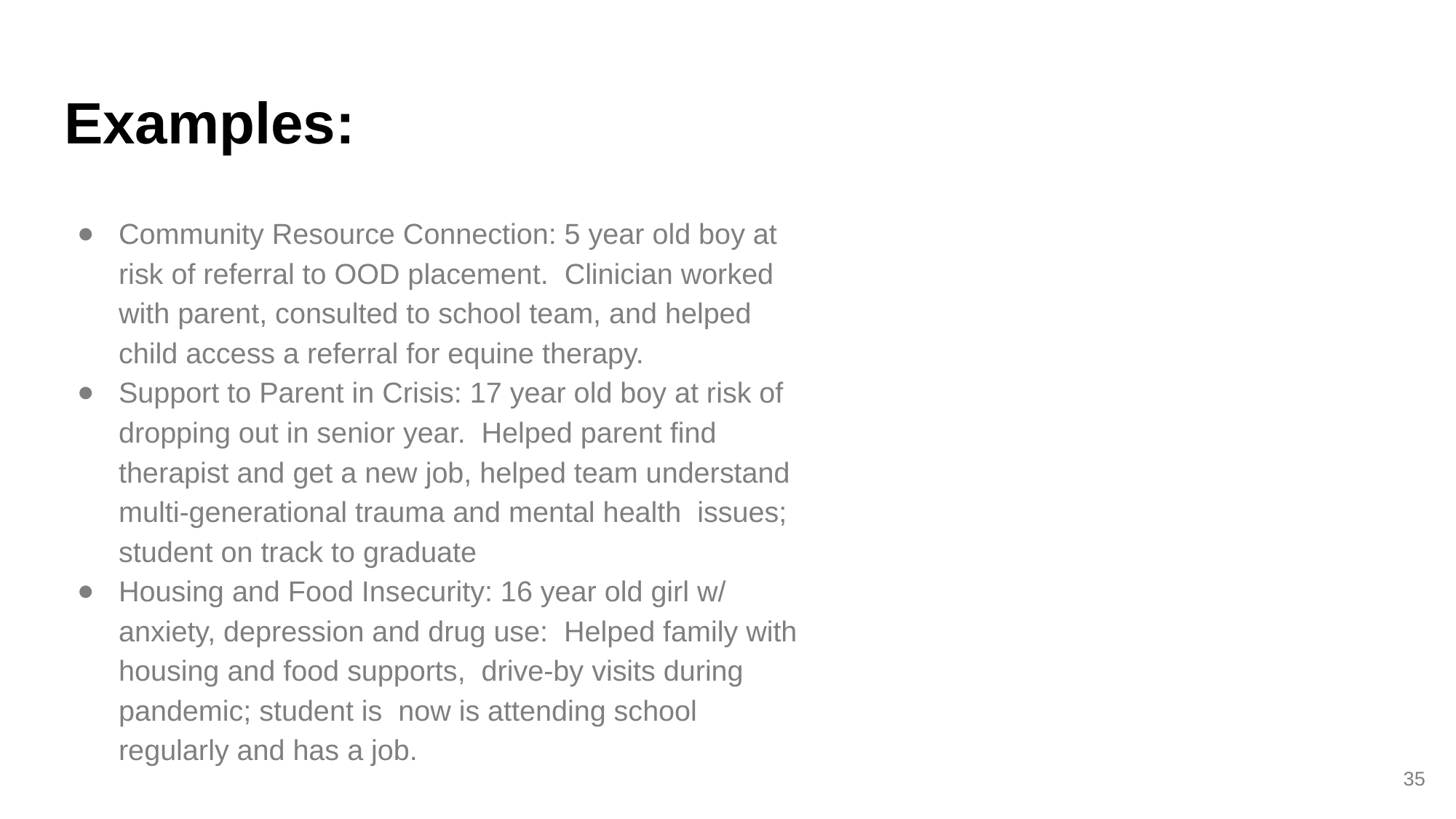

# Examples:
Community Resource Connection: 5 year old boy at risk of referral to OOD placement.  Clinician worked with parent, consulted to school team, and helped child access a referral for equine therapy.
Support to Parent in Crisis: 17 year old boy at risk of dropping out in senior year.  Helped parent find therapist and get a new job, helped team understand multi-generational trauma and mental health  issues; student on track to graduate
Housing and Food Insecurity: 16 year old girl w/ anxiety, depression and drug use:  Helped family with housing and food supports,  drive-by visits during pandemic; student is  now is attending school regularly and has a job.

35